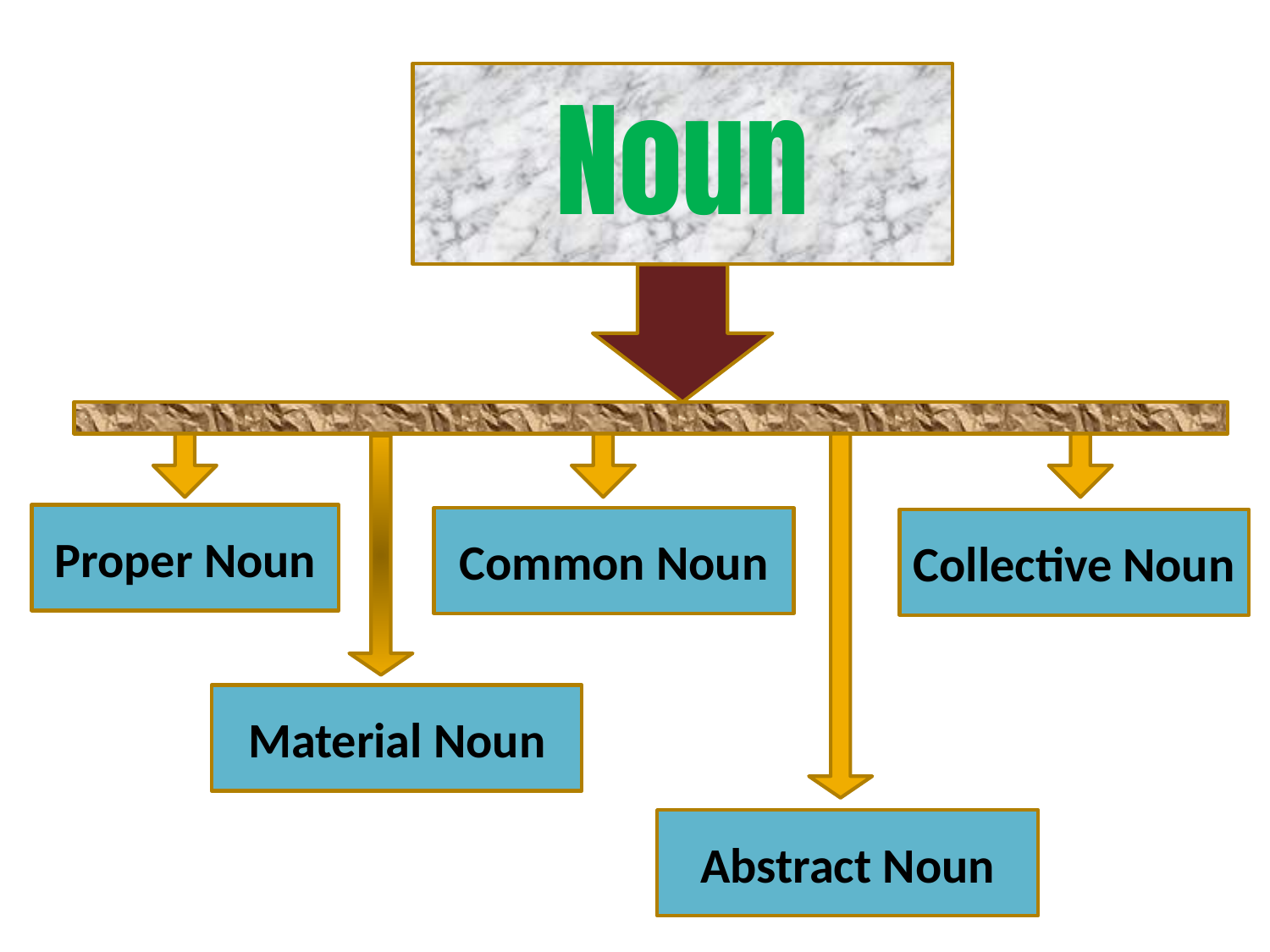

Noun

Proper Noun
Common Noun
Collective Noun
Material Noun
Abstract Noun